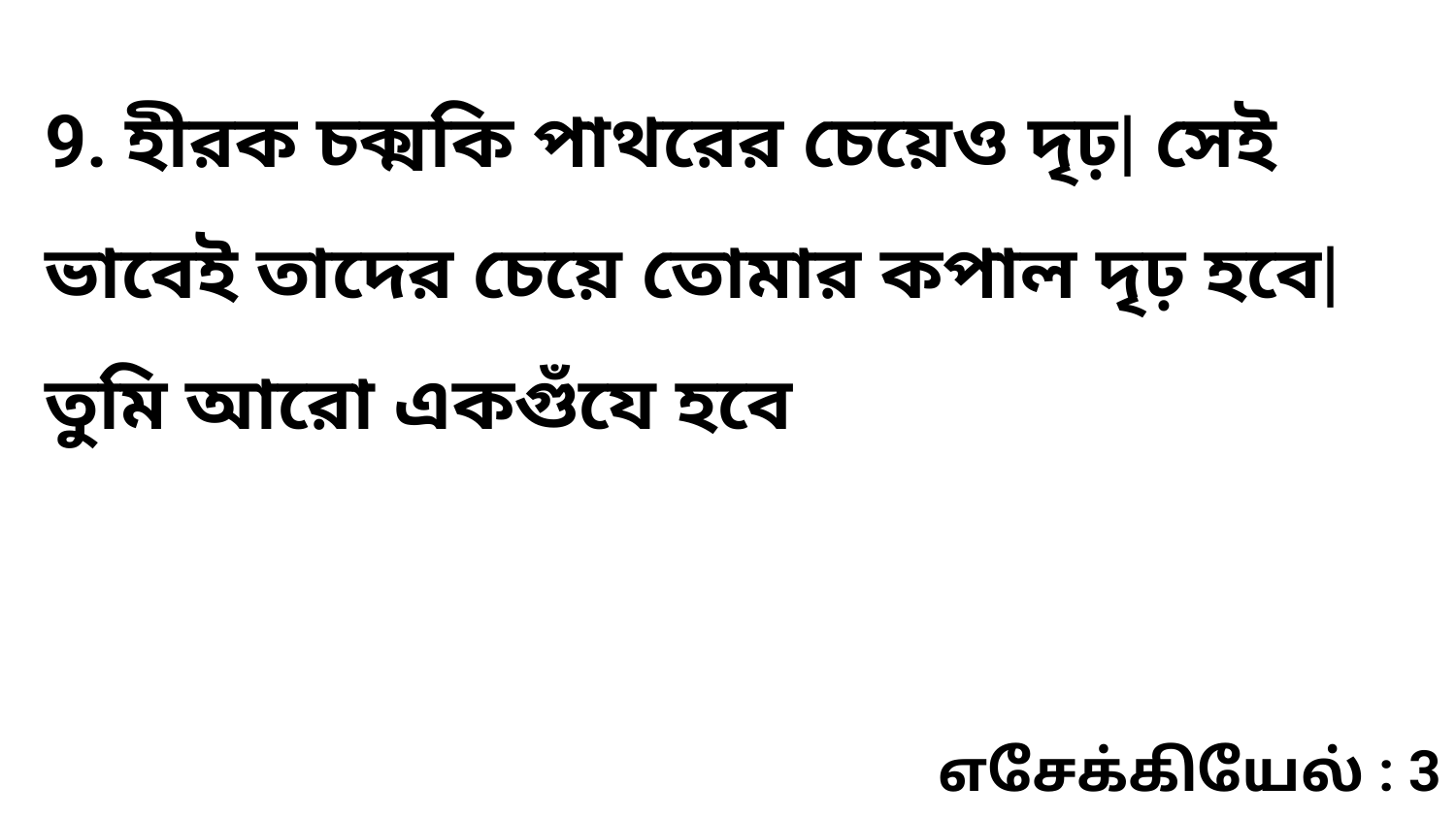

9. হীরক চক্মকি পাথরের চেয়েও দৃঢ়| সেই ভাবেই তাদের চেয়ে তোমার কপাল দৃঢ় হবে| তুমি আরো একগুঁযে হবে
எசேக்கியேல் : 3